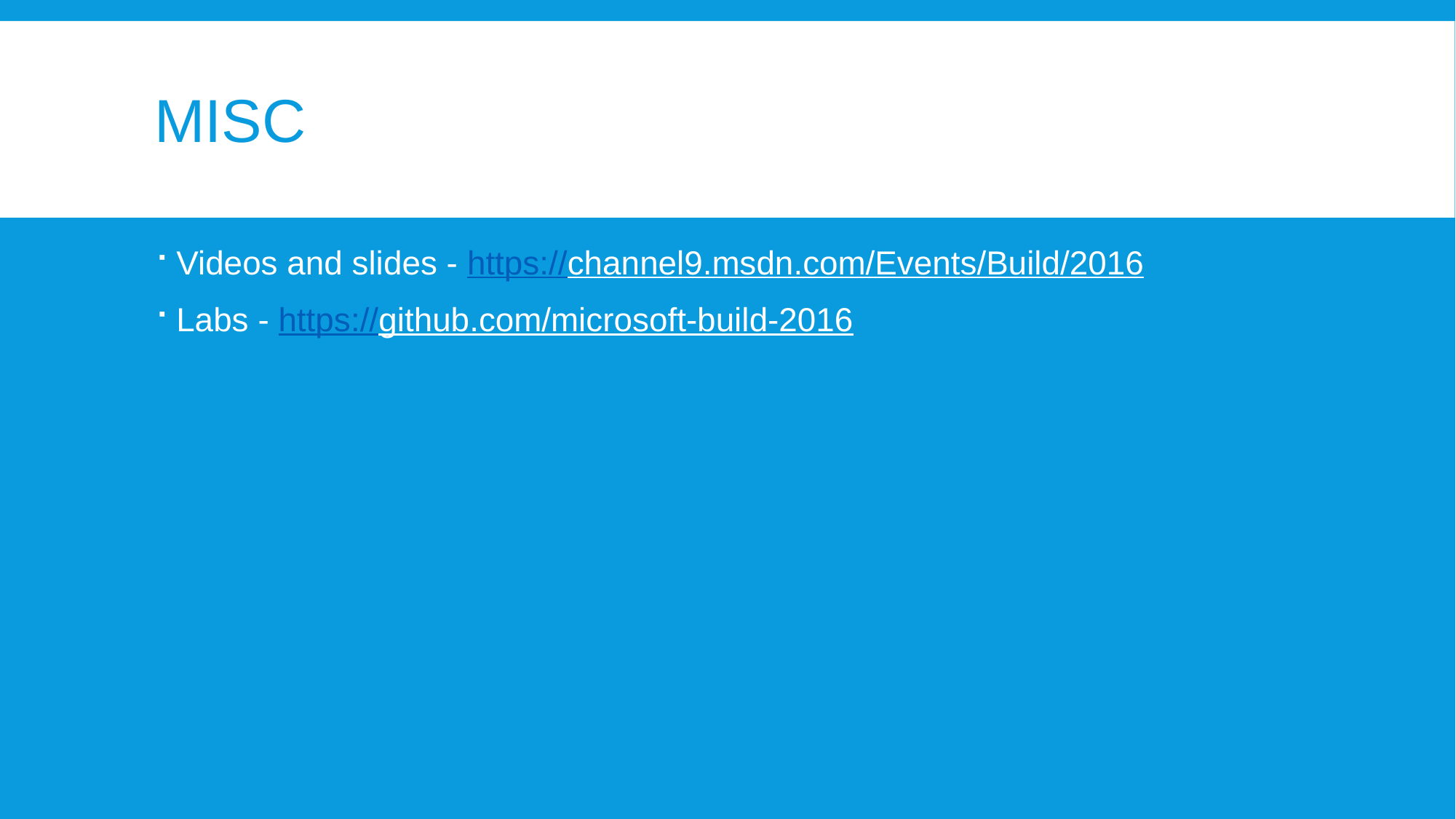

# Misc
Videos and slides - https://channel9.msdn.com/Events/Build/2016
Labs - https://github.com/microsoft-build-2016